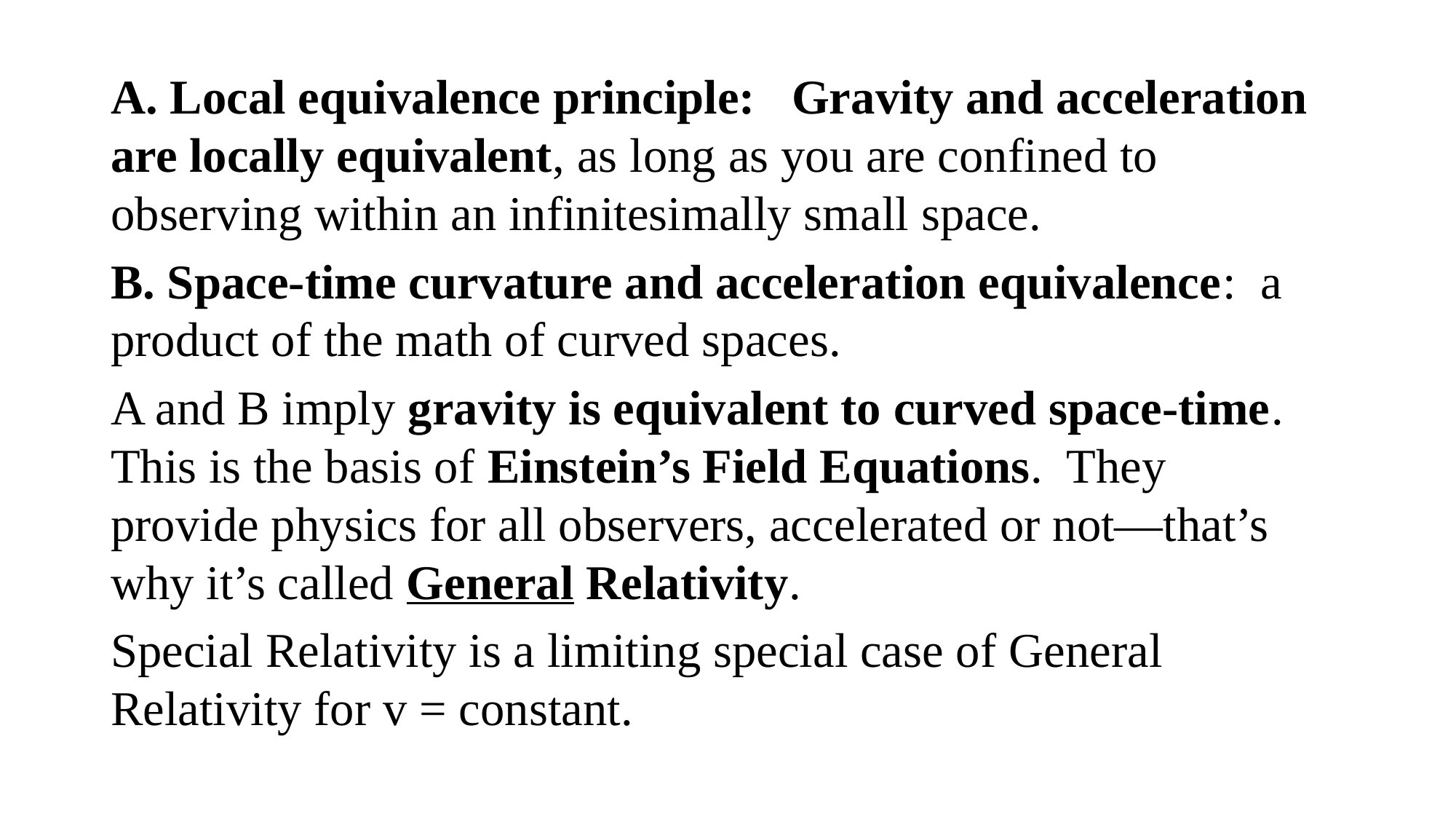

A. Local equivalence principle:   Gravity and acceleration are locally equivalent, as long as you are confined to observing within an infinitesimally small space.
B. Space-time curvature and acceleration equivalence:  a product of the math of curved spaces.
A and B imply gravity is equivalent to curved space-time. This is the basis of Einstein’s Field Equations.  They provide physics for all observers, accelerated or not—that’s why it’s called General Relativity.
Special Relativity is a limiting special case of General Relativity for v = constant.